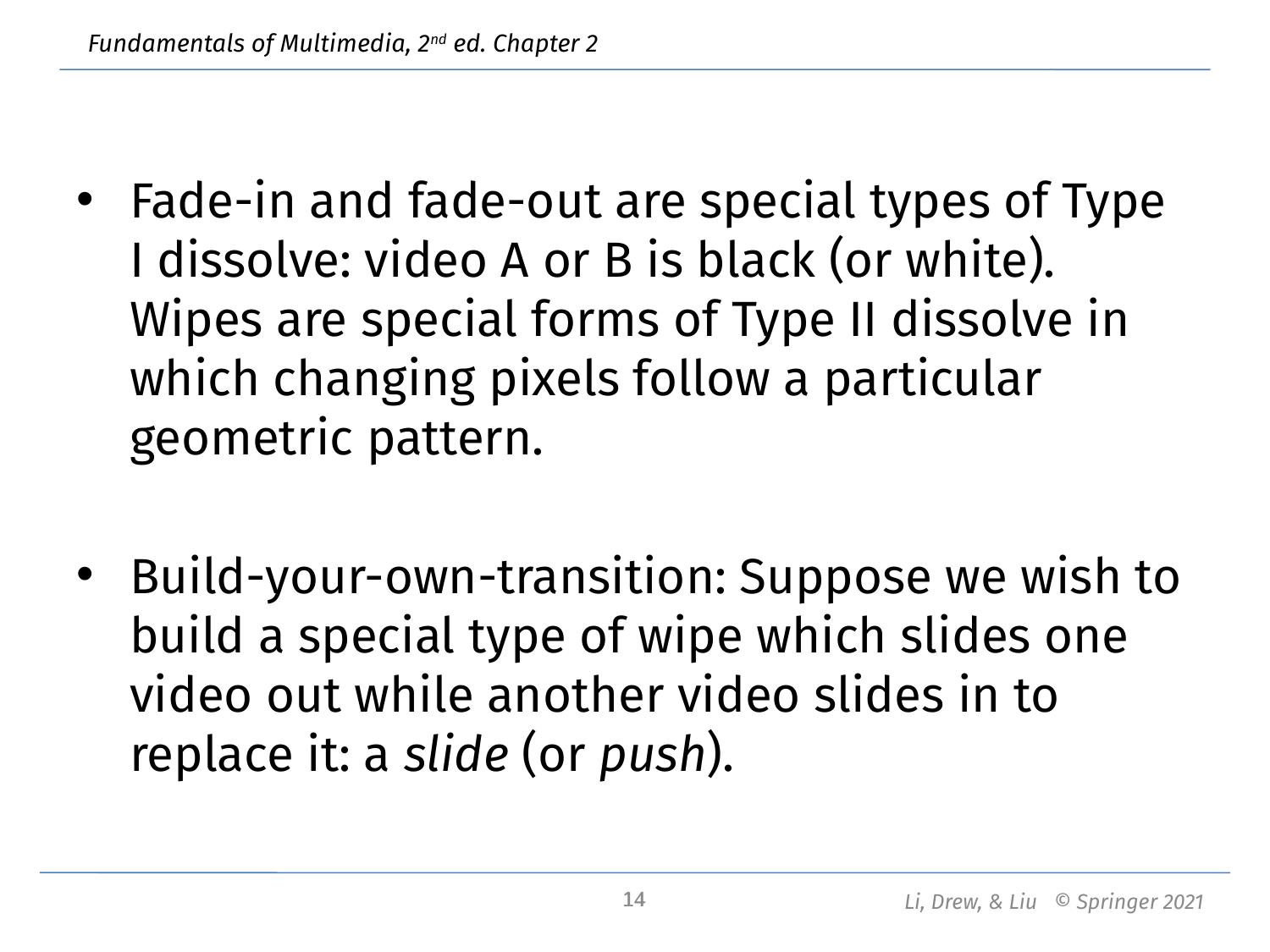

Fade-in and fade-out are special types of Type I dissolve: video A or B is black (or white).  Wipes are special forms of Type II dissolve in which changing pixels follow a particular geometric pattern.

Build-your-own-transition: Suppose we wish to build a special type of wipe which slides one video out while another video slides in to replace it: a slide (or push).
14
14
Li, Drew, & Liu   © Springer 2021